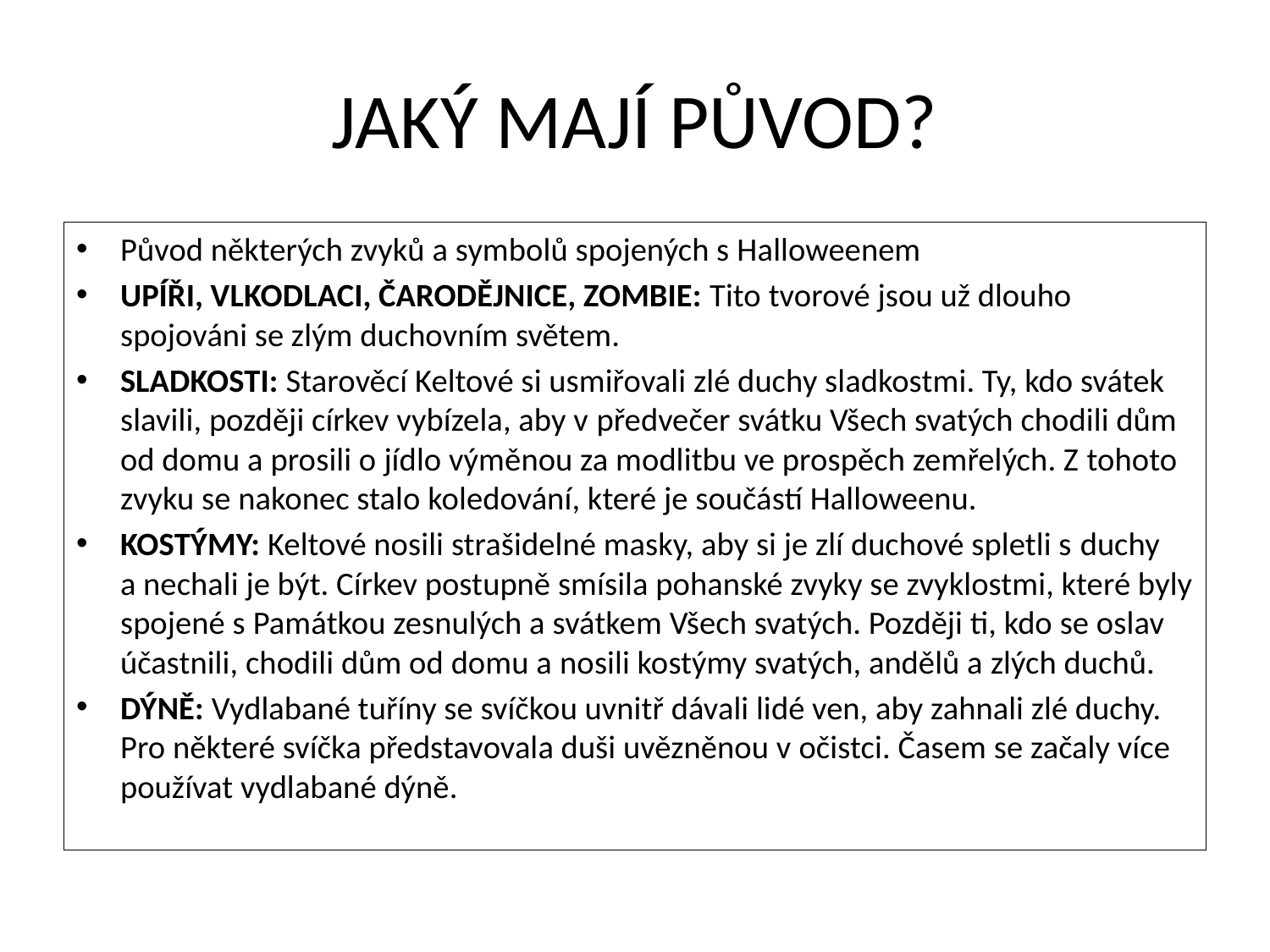

# JAKÝ MAJÍ PŮVOD?
Původ některých zvyků a symbolů spojených s Halloweenem
UPÍŘI, VLKODLACI, ČARODĚJNICE, ZOMBIE: Tito tvorové jsou už dlouho spojováni se zlým duchovním světem.
SLADKOSTI: Starověcí Keltové si usmiřovali zlé duchy sladkostmi. Ty, kdo svátek slavili, později církev vybízela, aby v předvečer svátku Všech svatých chodili dům od domu a prosili o jídlo výměnou za modlitbu ve prospěch zemřelých. Z tohoto zvyku se nakonec stalo koledování, které je součástí Halloweenu.
KOSTÝMY: Keltové nosili strašidelné masky, aby si je zlí duchové spletli s duchy a nechali je být. Církev postupně smísila pohanské zvyky se zvyklostmi, které byly spojené s Památkou zesnulých a svátkem Všech svatých. Později ti, kdo se oslav účastnili, chodili dům od domu a nosili kostýmy svatých, andělů a zlých duchů.
DÝNĚ: Vydlabané tuříny se svíčkou uvnitř dávali lidé ven, aby zahnali zlé duchy. Pro některé svíčka představovala duši uvězněnou v očistci. Časem se začaly více používat vydlabané dýně.